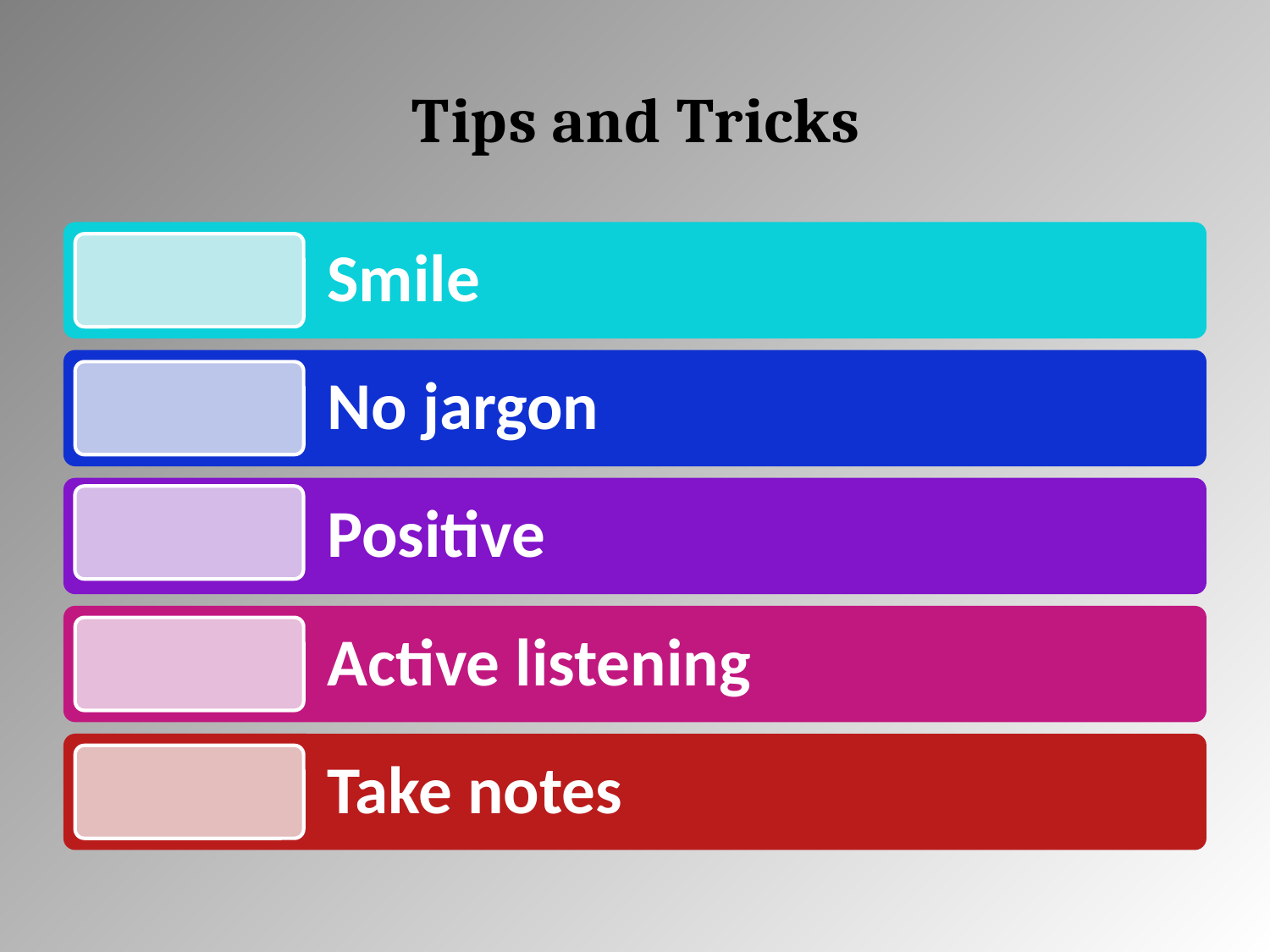

# Tips and Tricks
Smile
No jargon
Positive
Active listening
Take notes